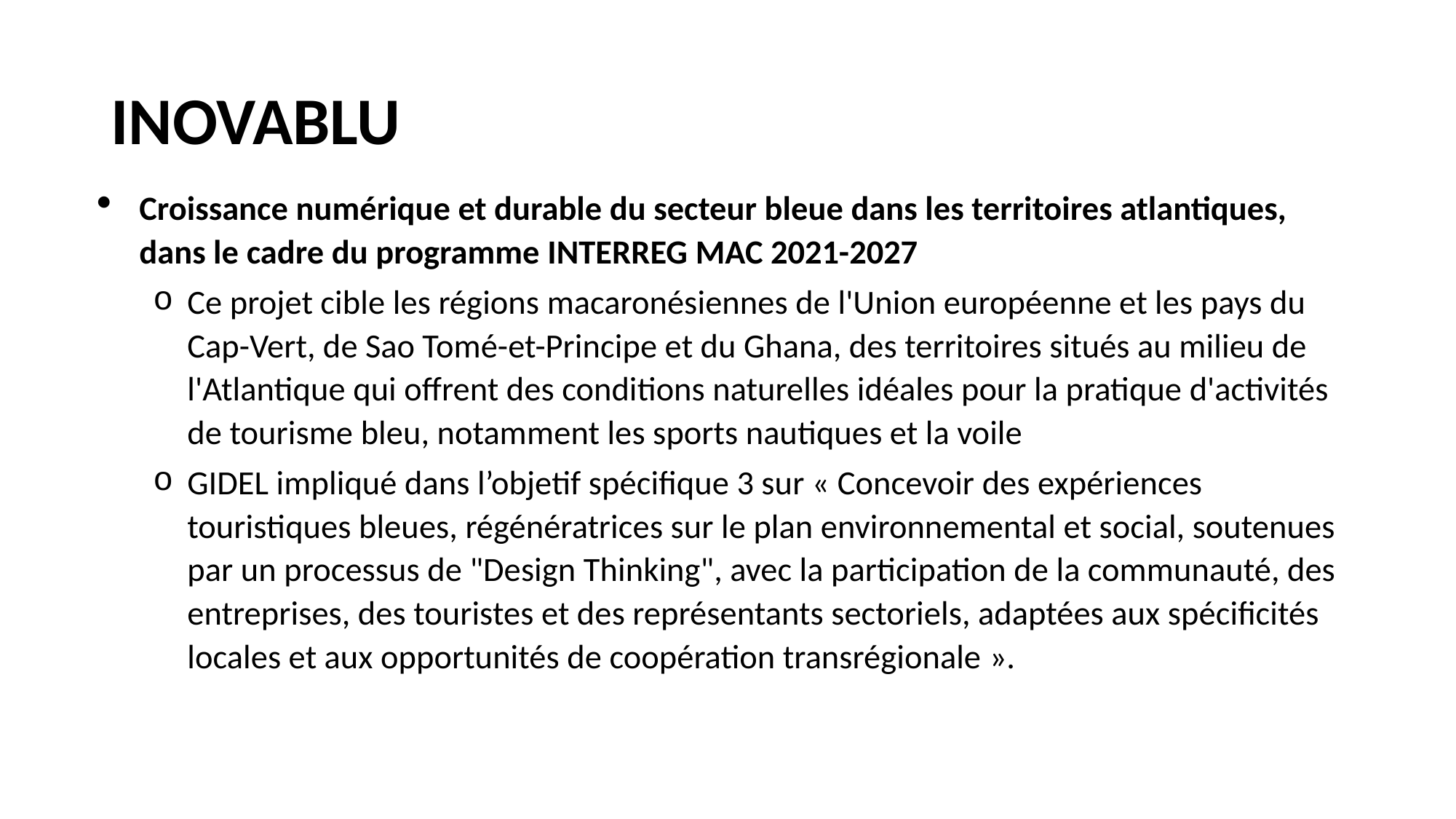

# INOVABLU
Croissance numérique et durable du secteur bleue dans les territoires atlantiques, dans le cadre du programme INTERREG MAC 2021-2027
Ce projet cible les régions macaronésiennes de l'Union européenne et les pays du Cap-Vert, de Sao Tomé-et-Principe et du Ghana, des territoires situés au milieu de l'Atlantique qui offrent des conditions naturelles idéales pour la pratique d'activités de tourisme bleu, notamment les sports nautiques et la voile
GIDEL impliqué dans l’objetif spécifique 3 sur « Concevoir des expériences touristiques bleues, régénératrices sur le plan environnemental et social, soutenues par un processus de "Design Thinking", avec la participation de la communauté, des entreprises, des touristes et des représentants sectoriels, adaptées aux spécificités locales et aux opportunités de coopération transrégionale ».